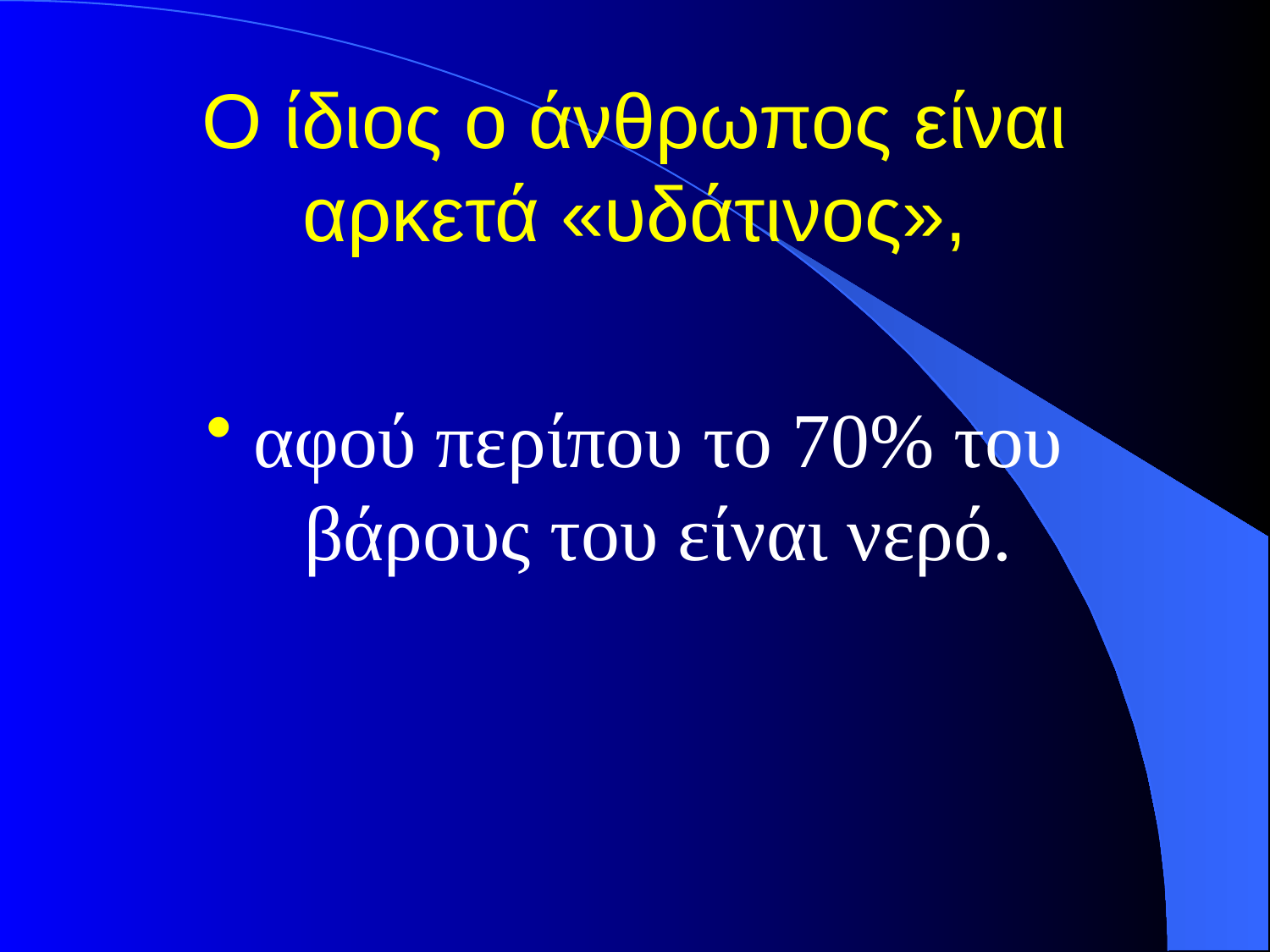

# Ο ίδιος ο άνθρωπος είναι αρκετά «υδάτινος»,

αφού περίπου το 70% του βάρους του είναι νερό.